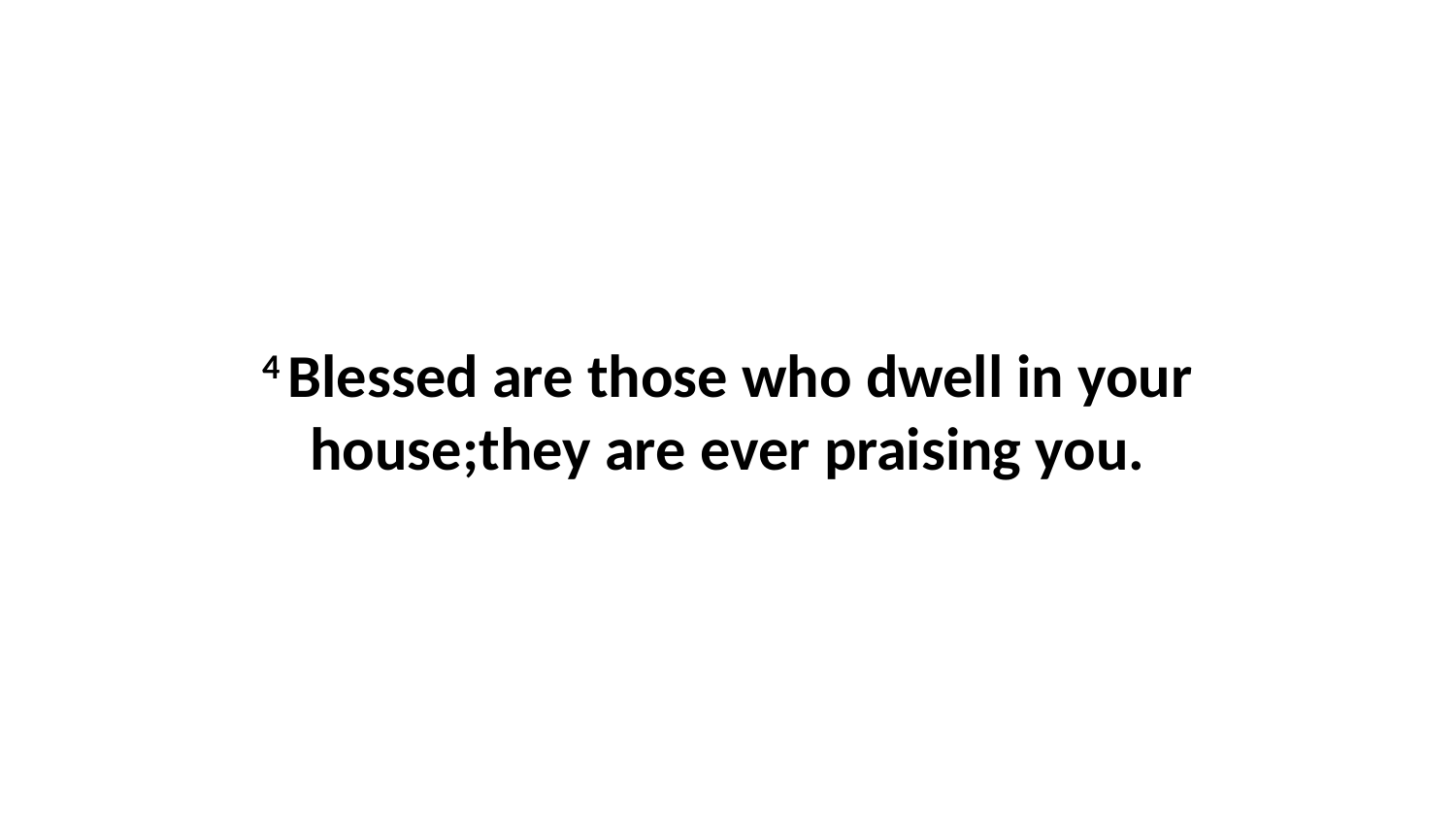

4 Blessed are those who dwell in your house;they are ever praising you.